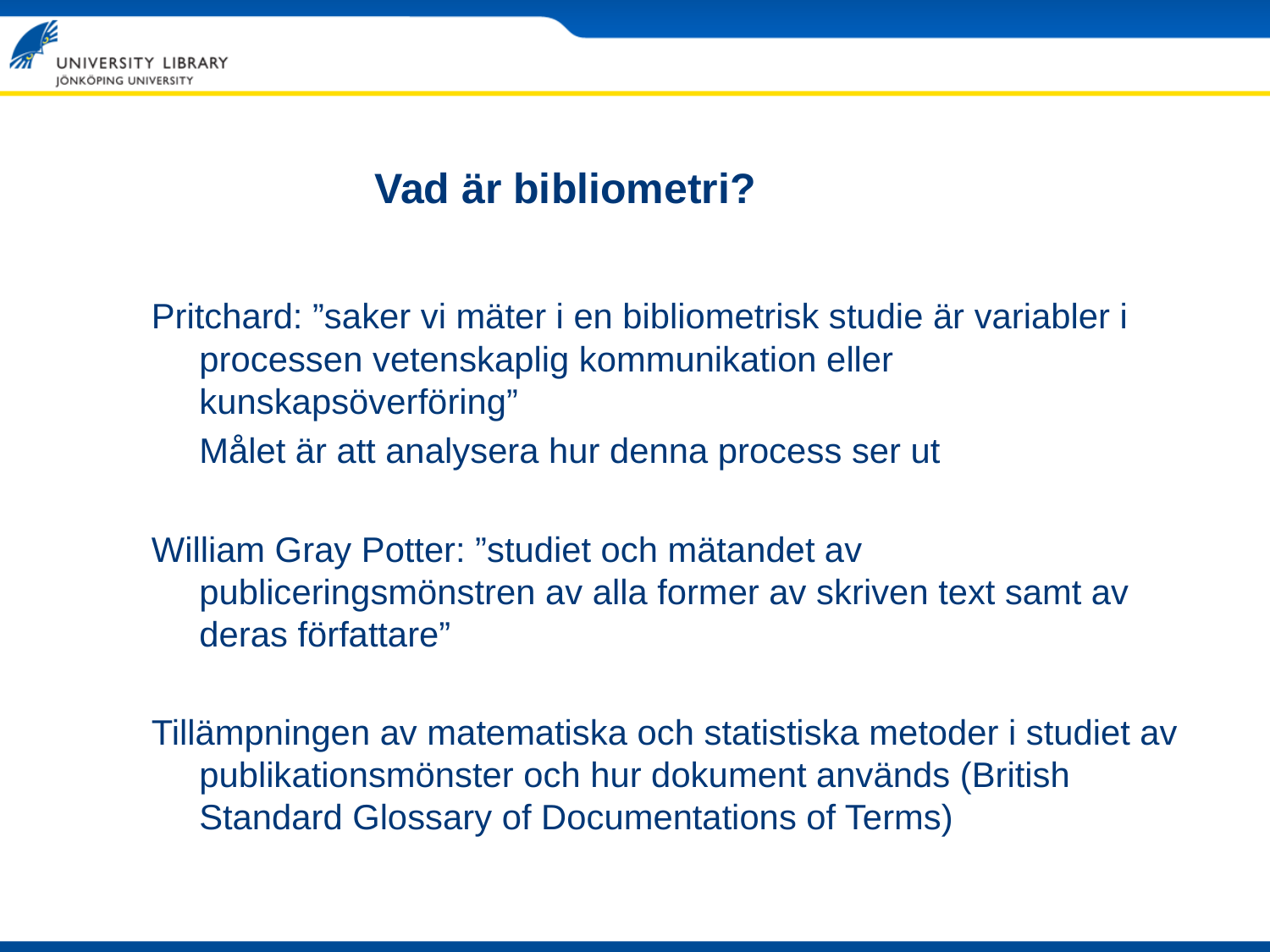

# Vad är bibliometri?
Pritchard: ”saker vi mäter i en bibliometrisk studie är variabler i processen vetenskaplig kommunikation eller kunskapsöverföring”
	Målet är att analysera hur denna process ser ut

William Gray Potter: ”studiet och mätandet av publiceringsmönstren av alla former av skriven text samt av deras författare”

Tillämpningen av matematiska och statistiska metoder i studiet av publikationsmönster och hur dokument används (British Standard Glossary of Documentations of Terms)